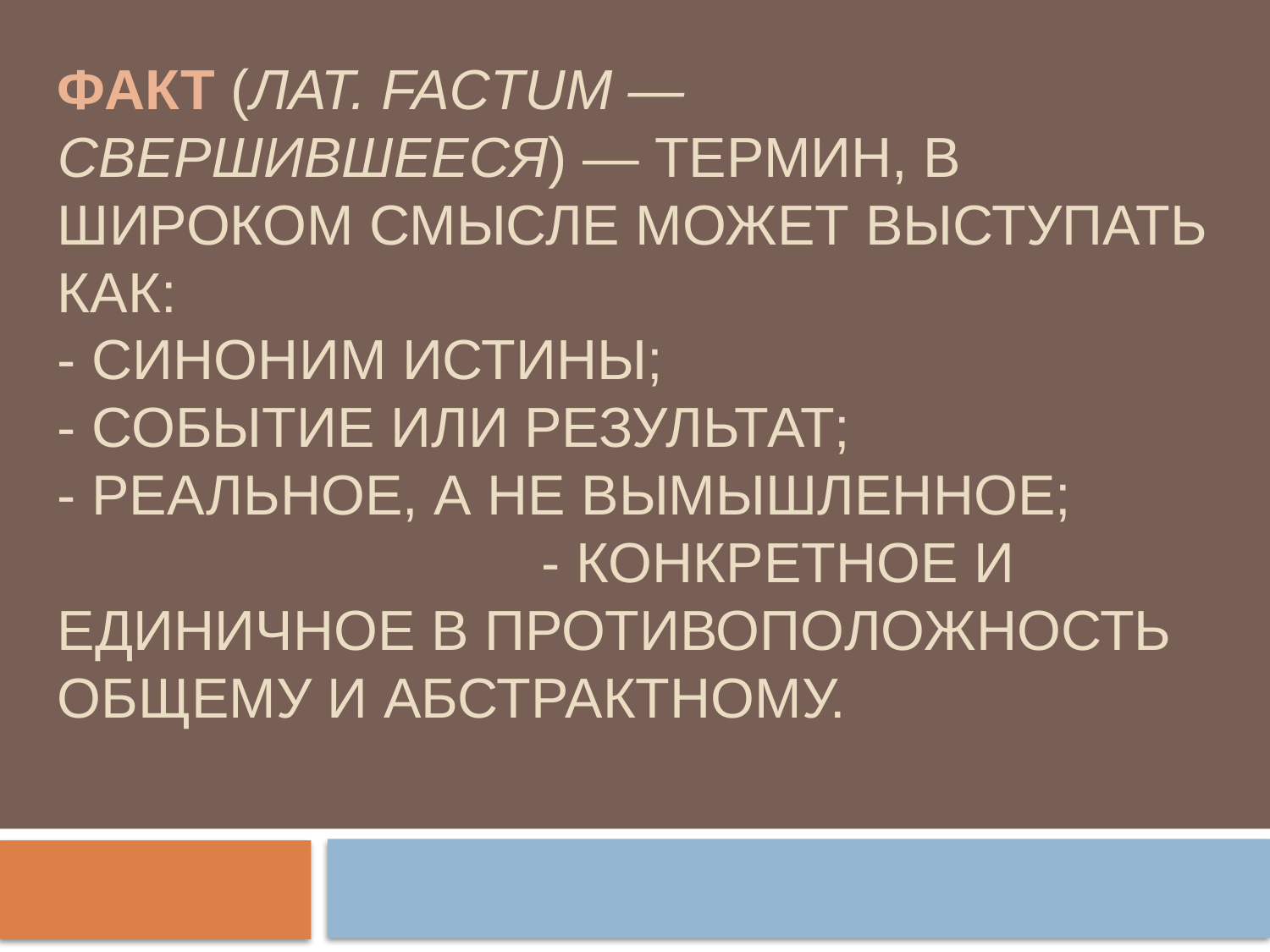

# Факт (лат. Factum — свершившееся) — термин, в широком смысле может выступать как: - синоним истины; - событие или результат; - реальное, а не вымышленное;                                          - конкретное и единичное в противоположность общему и абстрактному.